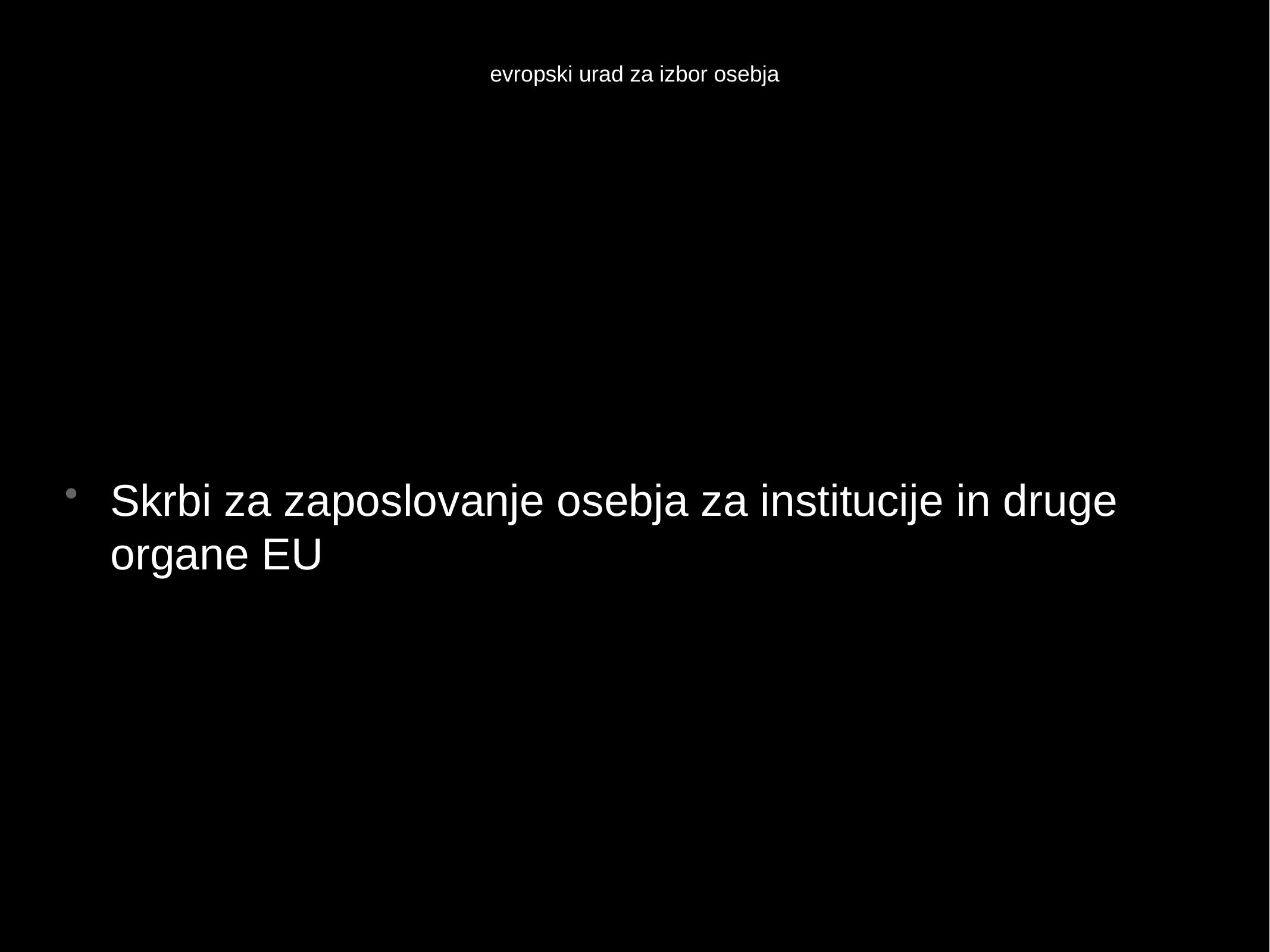

# evropski urad za izbor osebja
Skrbi za zaposlovanje osebja za institucije in druge organe EU